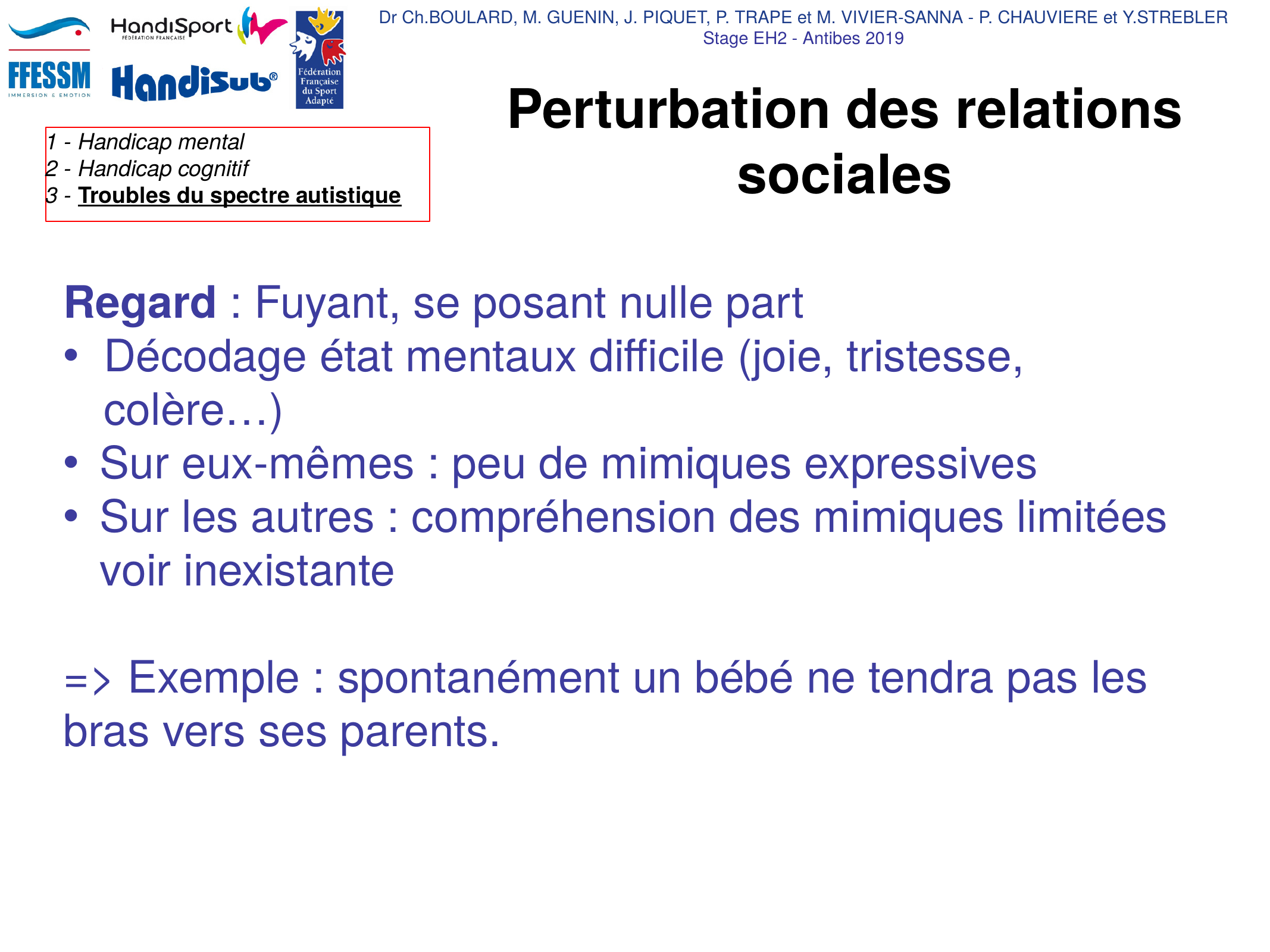

# Perturbation des relations sociales
Regard : Fuyant, se posant nulle part
Décodage état mentaux difficile (joie, tristesse, colère…)
Sur eux-mêmes : peu de mimiques expressives
Sur les autres : compréhension des mimiques limitées voir inexistante

=> Exemple : spontanément un bébé ne tendra pas les bras vers ses parents.